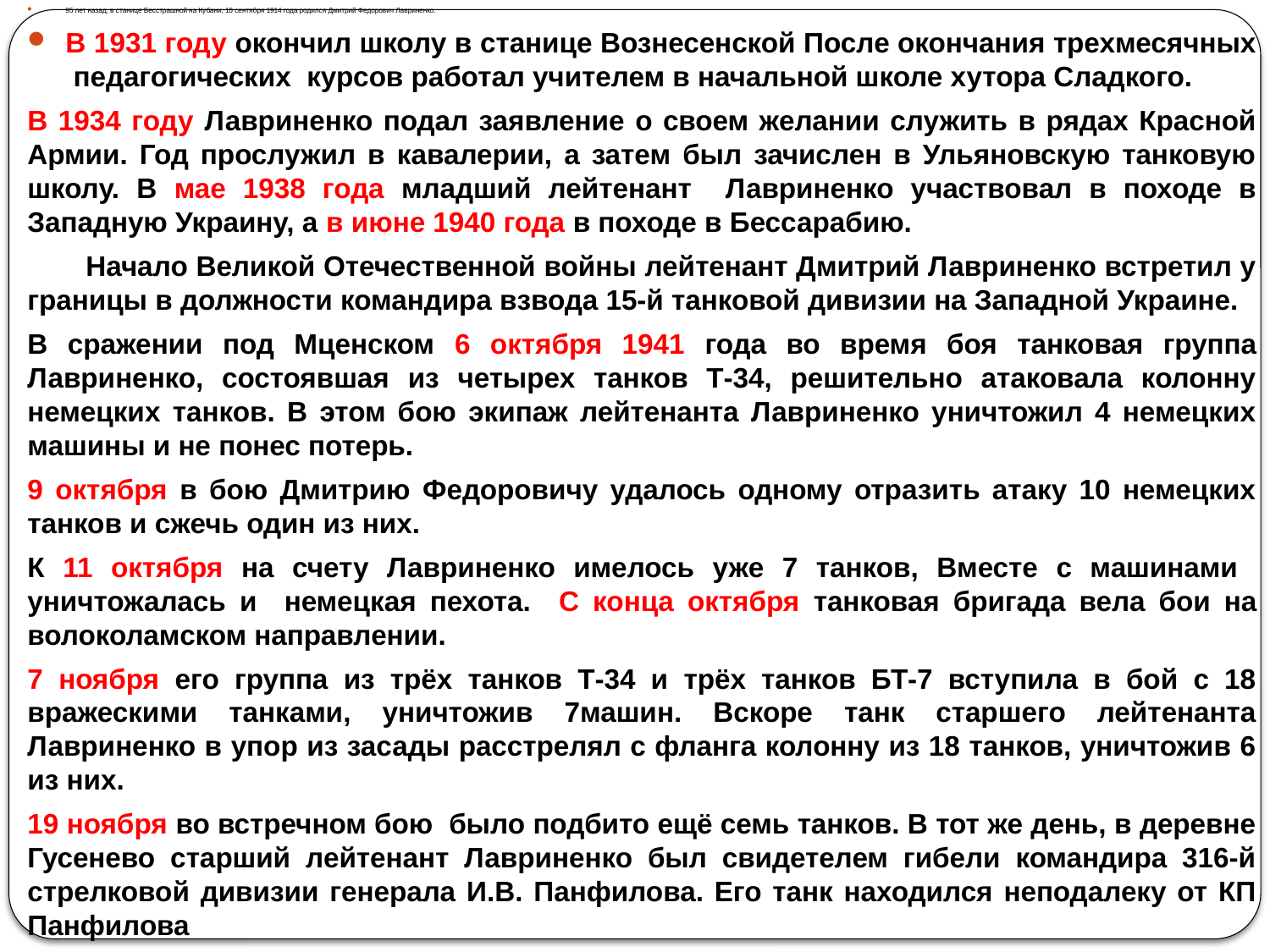

95 лет назад, в станице Бесстрашной на Кубани, 10 сентября 1914 года родился Дмитрий Федорович Лавриненко.
В 1931 году окончил школу в станице Вознесенской После окончания трехмесячных  педагогических  курсов работал учителем в начальной школе хутора Сладкого.
В 1934 году Лавриненко подал заявление о своем желании служить в рядах Красной Армии. Год прослужил в кавалерии, а затем был зачислен в Ульяновскую танковую школу. В мае 1938 года младший лейтенант  Лавриненко участвовал в походе в Западную Украину, а в июне 1940 года в походе в Бессарабию.
       Начало Великой Отечественной войны лейтенант Дмитрий Лавриненко встретил у границы в должности командира взвода 15-й танковой дивизии на Западной Украине.
В сражении под Мценском 6 октября 1941 года во время боя танковая группа Лавриненко, состоявшая из четырех танков Т-34, решительно атаковала колонну немецких танков. В этом бою экипаж лейтенанта Лавриненко уничтожил 4 немецких машины и не понес потерь.
9 октября в бою Дмитрию Федоровичу удалось одному отразить атаку 10 немецких танков и сжечь один из них.
К 11 октября на счету Лавриненко имелось уже 7 танков, Вместе с машинами  уничтожалась и  немецкая пехота.  С конца октября танковая бригада вела бои на волоколамском направлении.
7 ноября его группа из трёх танков Т-34 и трёх танков БТ-7 вступила в бой с 18 вражескими танками, уничтожив 7машин. Вскоре танк старшего лейтенанта Лавриненко в упор из засады расстрелял с фланга колонну из 18 танков, уничтожив 6 из них.
19 ноября во встречном бою  было подбито ещё семь танков. В тот же день, в деревне Гусенево старший лейтенант Лавриненко был свидетелем гибели командира 316-й стрелковой дивизии генерала И.В. Панфилова. Его танк находился неподалеку от КП Панфилова